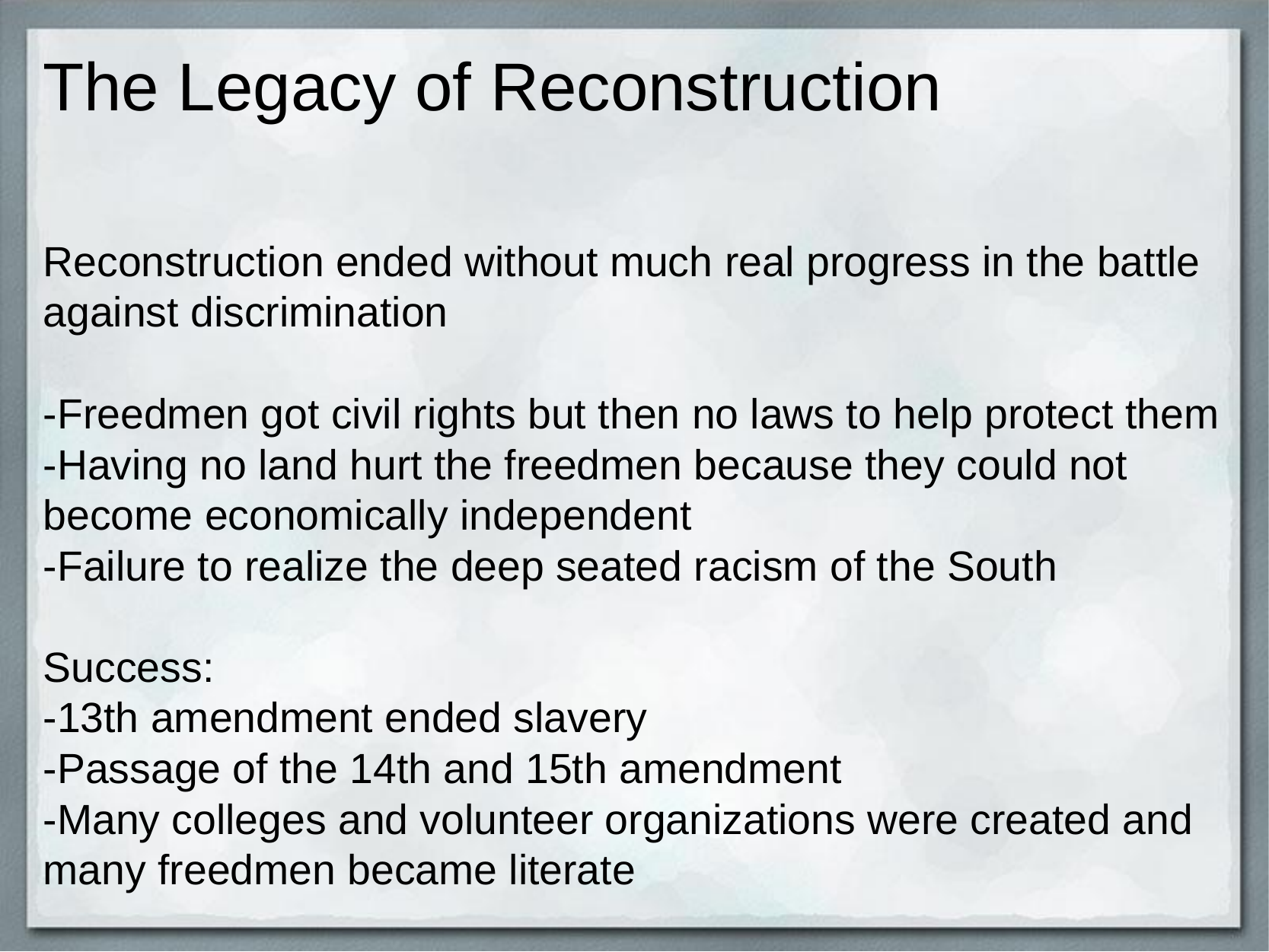

# The Legacy of Reconstruction
Reconstruction ended without much real progress in the battle  against discrimination

-Freedmen got civil rights but then no laws to help protect them
-Having no land hurt the freedmen because they could not become economically independent
-Failure to realize the deep seated racism of the South

Success:
-13th amendment ended slavery
-Passage of the 14th and 15th amendment
-Many colleges and volunteer organizations were created and  many freedmen became literate